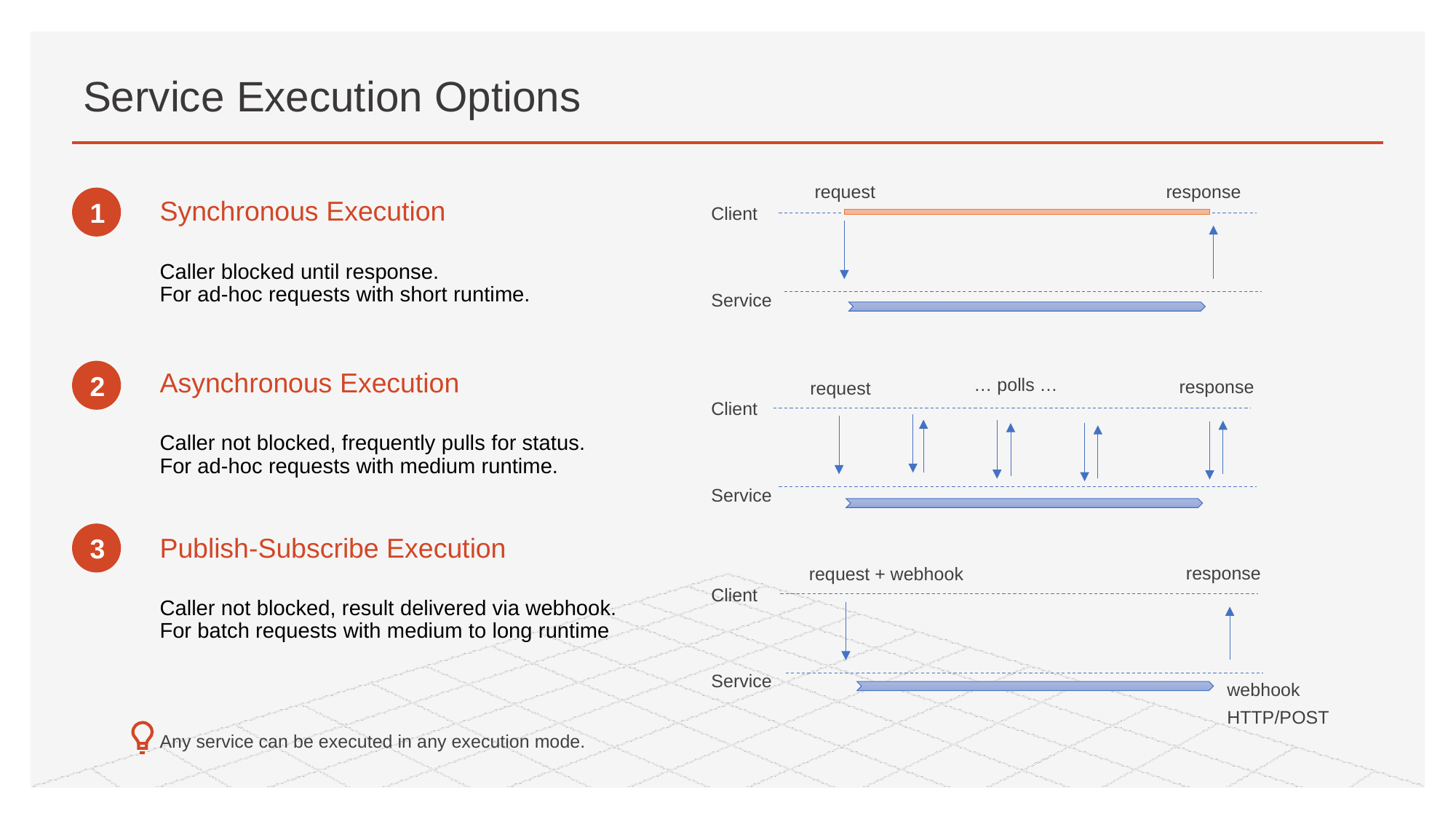

# Service Execution Options
request
response
1
Client
Synchronous Execution
Caller blocked until response.
For ad-hoc requests with short runtime.
Asynchronous Execution
Caller not blocked, frequently pulls for status.
For ad-hoc requests with medium runtime.
Publish-Subscribe Execution
Caller not blocked, result delivered via webhook.
For batch requests with medium to long runtime

Service

2
… polls …
response
request
Client
Service

3
response
request + webhook
Client
Service
webhook
HTTP/POST

Any service can be executed in any execution mode.